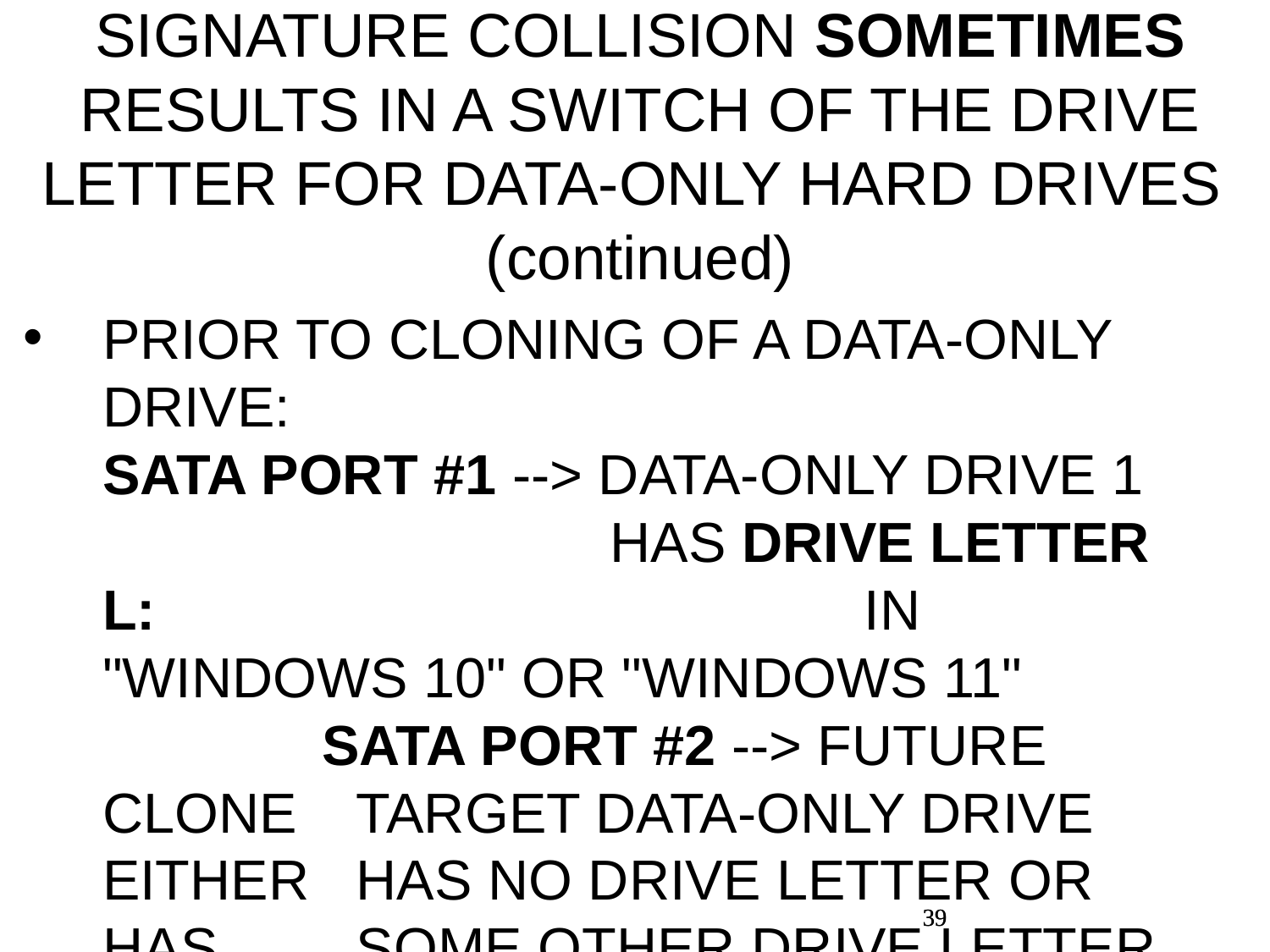

SIGNATURE COLLISION SOMETIMES RESULTS IN A SWITCH OF THE DRIVE LETTER FOR DATA-ONLY HARD DRIVES  (continued)
PRIOR TO CLONING OF A DATA-ONLY DRIVE:                                                     SATA PORT #1 --> DATA-ONLY DRIVE 1                               	HAS DRIVE LETTER L:                                        	IN "WINDOWS 10" OR "WINDOWS 11"                           SATA PORT #2 --> FUTURE CLONE 	TARGET DATA-ONLY DRIVE EITHER 	HAS NO DRIVE LETTER OR HAS 	SOME OTHER DRIVE LETTER
39
39